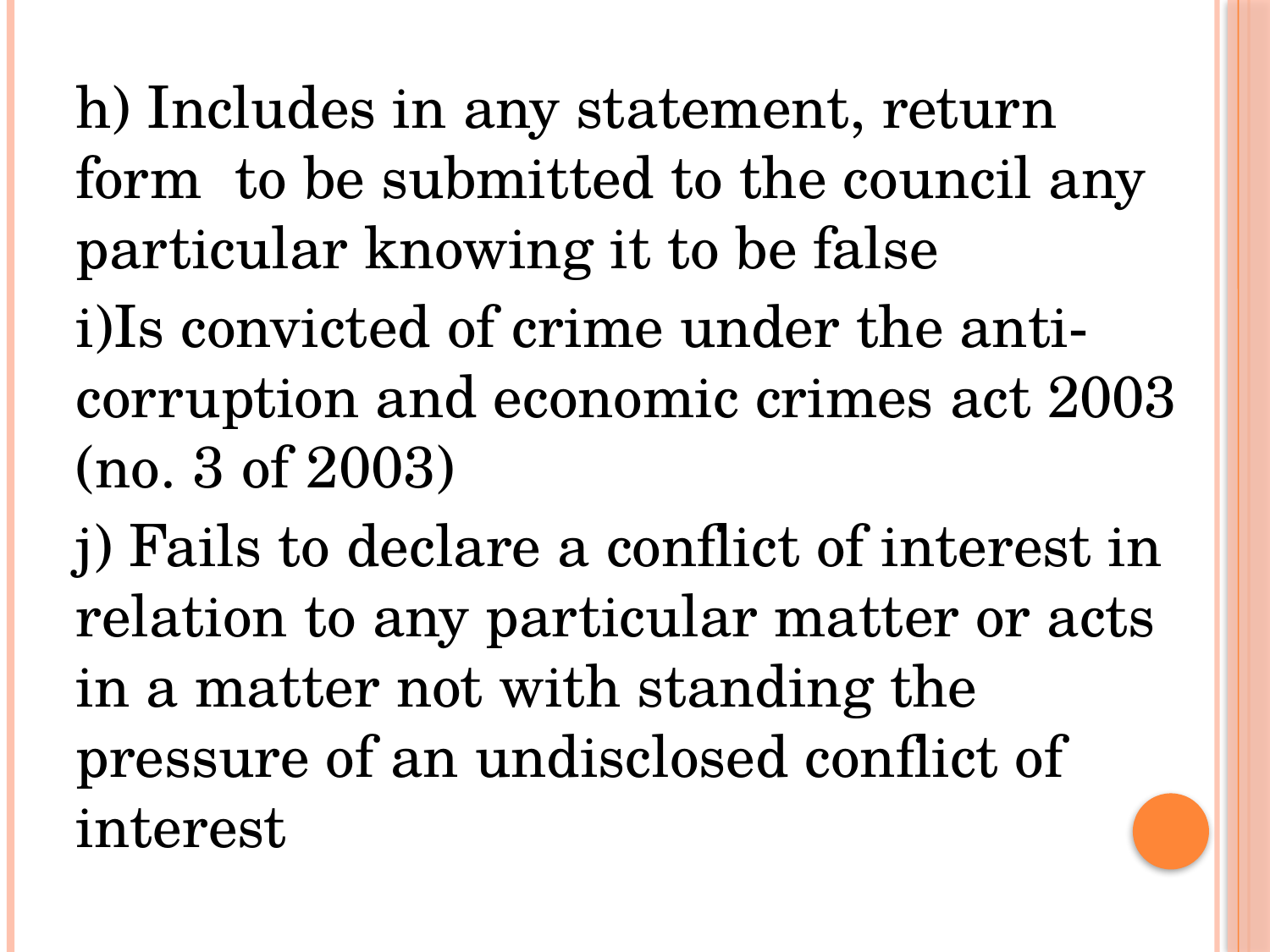

h) Includes in any statement, return form  to be submitted to the council any particular knowing it to be false
i)Is convicted of crime under the anti-corruption and economic crimes act 2003 (no. 3 of 2003)
j) Fails to declare a conflict of interest in relation to any particular matter or acts in a matter not with standing the pressure of an undisclosed conflict of interest